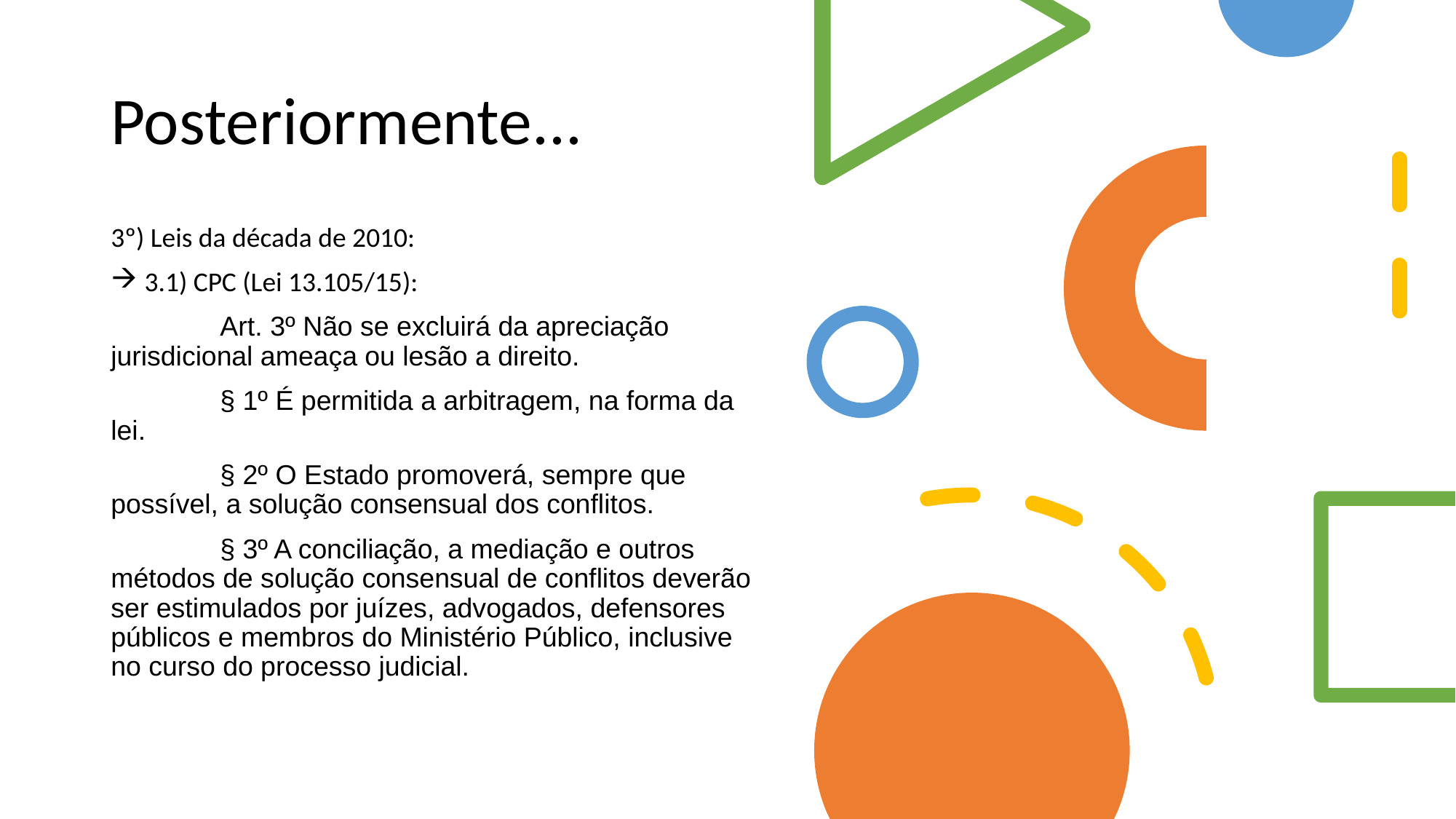

# Posteriormente...

3º) Leis da década de 2010:
 3.1) CPC (Lei 13.105/15):
	Art. 3º Não se excluirá da apreciação jurisdicional ameaça ou lesão a direito.
	§ 1º É permitida a arbitragem, na forma da lei.
	§ 2º O Estado promoverá, sempre que possível, a solução consensual dos conflitos.
	§ 3º A conciliação, a mediação e outros métodos de solução consensual de conflitos deverão ser estimulados por juízes, advogados, defensores públicos e membros do Ministério Público, inclusive no curso do processo judicial.